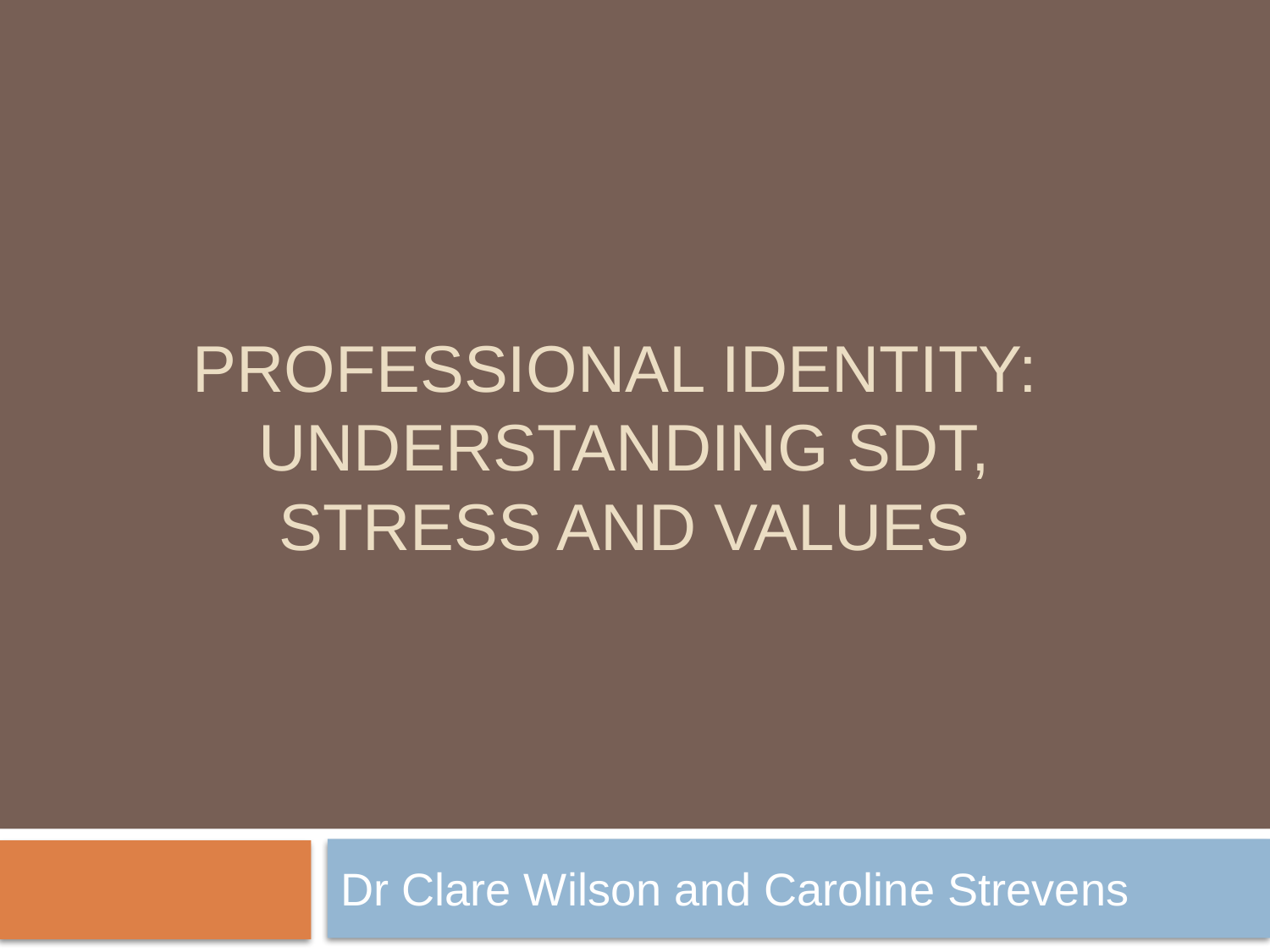

# Professional Identity: Understanding SDT, Stress and Values
Dr Clare Wilson and Caroline Strevens